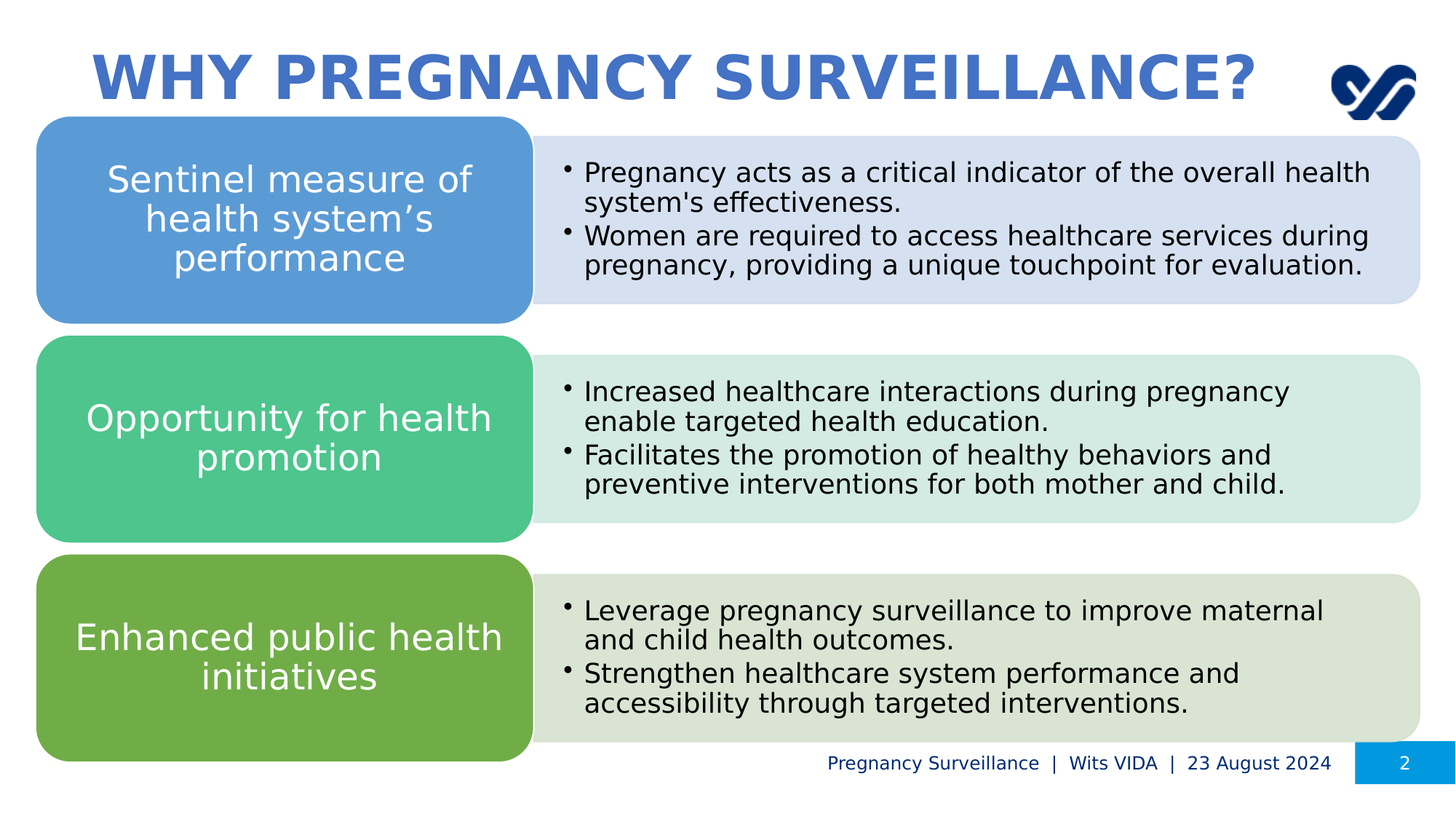

# Why Pregnancy Surveillance?
Pregnancy acts as a critical indicator of the overall health system's effectiveness.
Women are required to access healthcare services during pregnancy, providing a unique touchpoint for evaluation.
Sentinel measure of health system’s performance
Increased healthcare interactions during pregnancy enable targeted health education.
Facilitates the promotion of healthy behaviors and preventive interventions for both mother and child.
Opportunity for health promotion
Leverage pregnancy surveillance to improve maternal and child health outcomes.
Strengthen healthcare system performance and accessibility through targeted interventions.
Enhanced public health initiatives
     Pregnancy Surveillance  |  Wits VIDA  |  23 August 2024
2